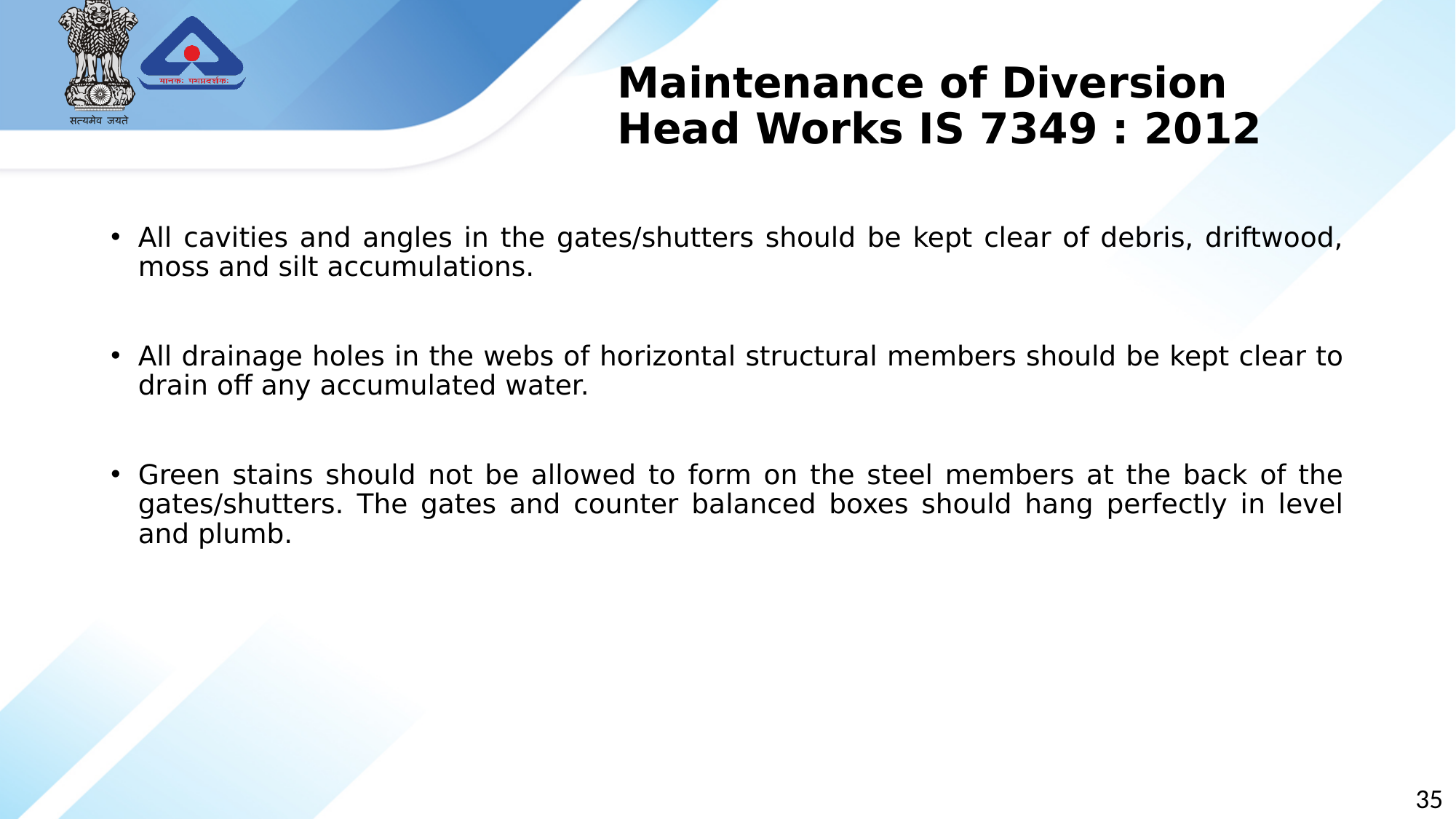

# Maintenance of Diversion Head Works IS 7349 : 2012
All cavities and angles in the gates/shutters should be kept clear of debris, driftwood, moss and silt accumulations.

All drainage holes in the webs of horizontal structural members should be kept clear to drain off any accumulated water.

Green stains should not be allowed to form on the steel members at the back of the gates/shutters. The gates and counter balanced boxes should hang perfectly in level and plumb.
35